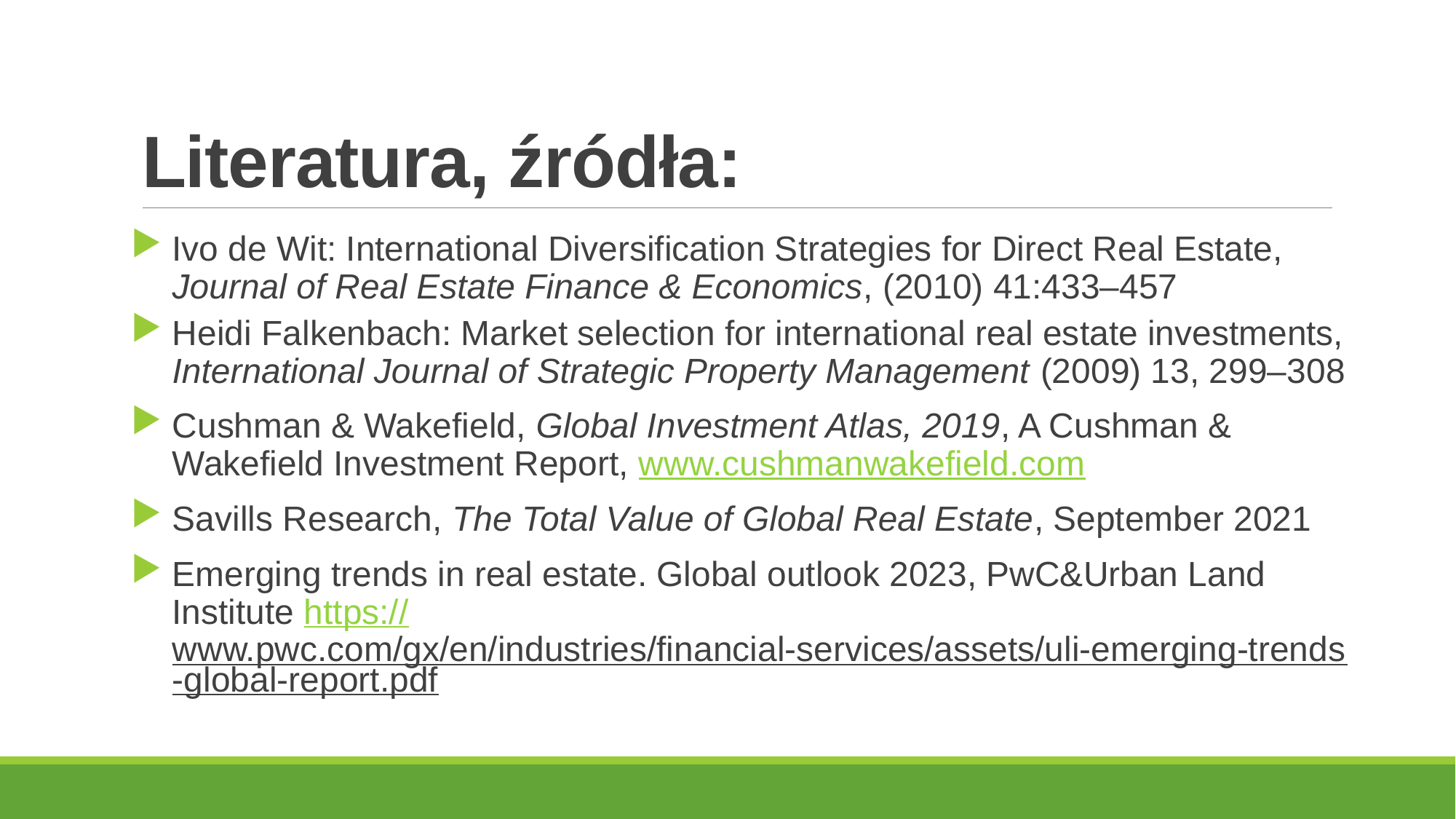

# Literatura, źródła:
Ivo de Wit: International Diversification Strategies for Direct Real Estate, Journal of Real Estate Finance & Economics, (2010) 41:433–457
Heidi Falkenbach: Market selection for international real estate investments, International Journal of Strategic Property Management (2009) 13, 299–308
Cushman & Wakefield, Global Investment Atlas, 2019, A Cushman & Wakefield Investment Report, www.cushmanwakefield.com
Savills Research, The Total Value of Global Real Estate, September 2021
Emerging trends in real estate. Global outlook 2023, PwC&Urban Land Institute https://www.pwc.com/gx/en/industries/financial-services/assets/uli-emerging-trends-global-report.pdf